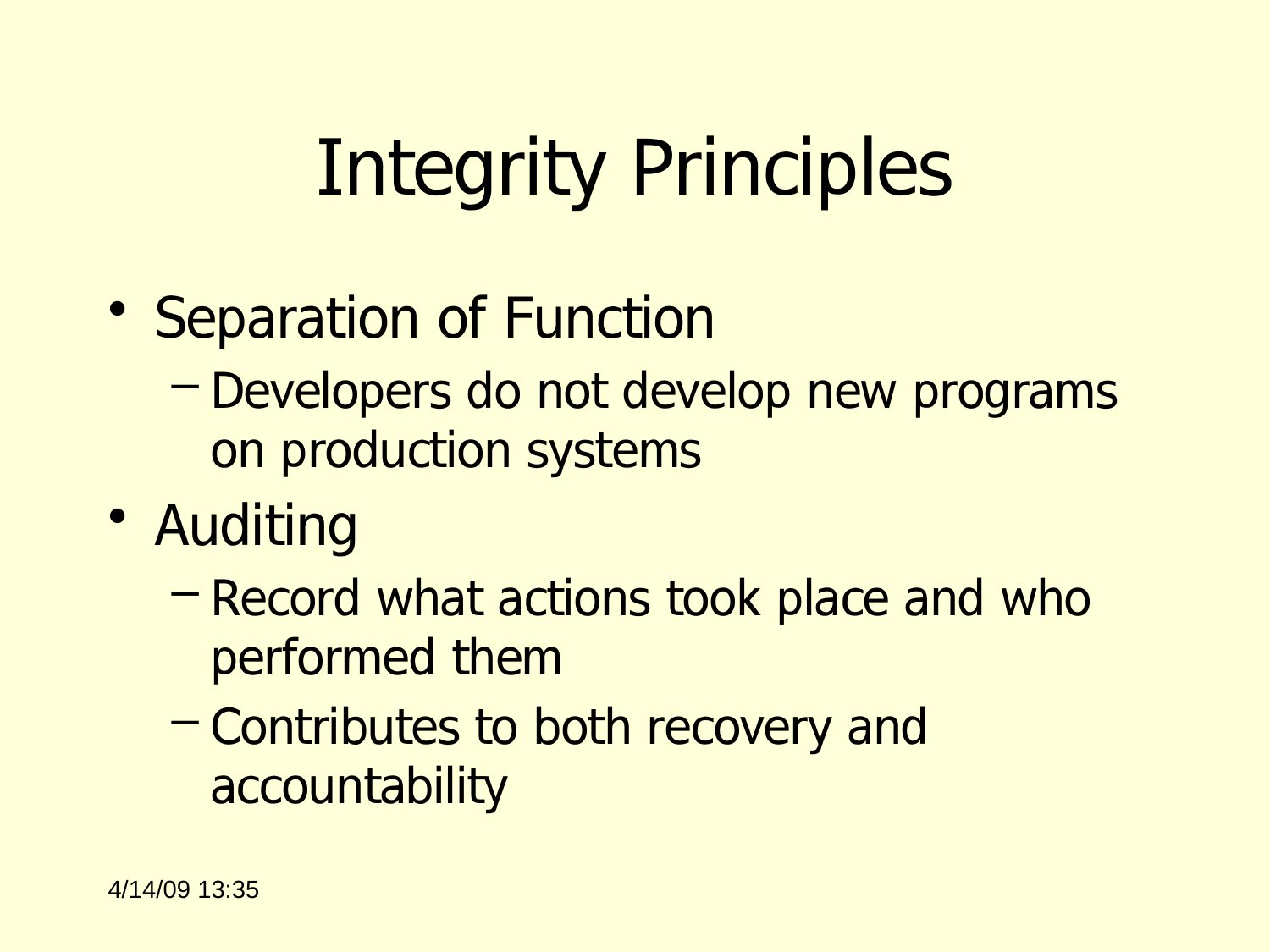

# Integrity Principles
Separation of Function
Developers do not develop new programs on production systems
Auditing
Record what actions took place and who performed them
Contributes to both recovery and accountability
4/14/09 13:35